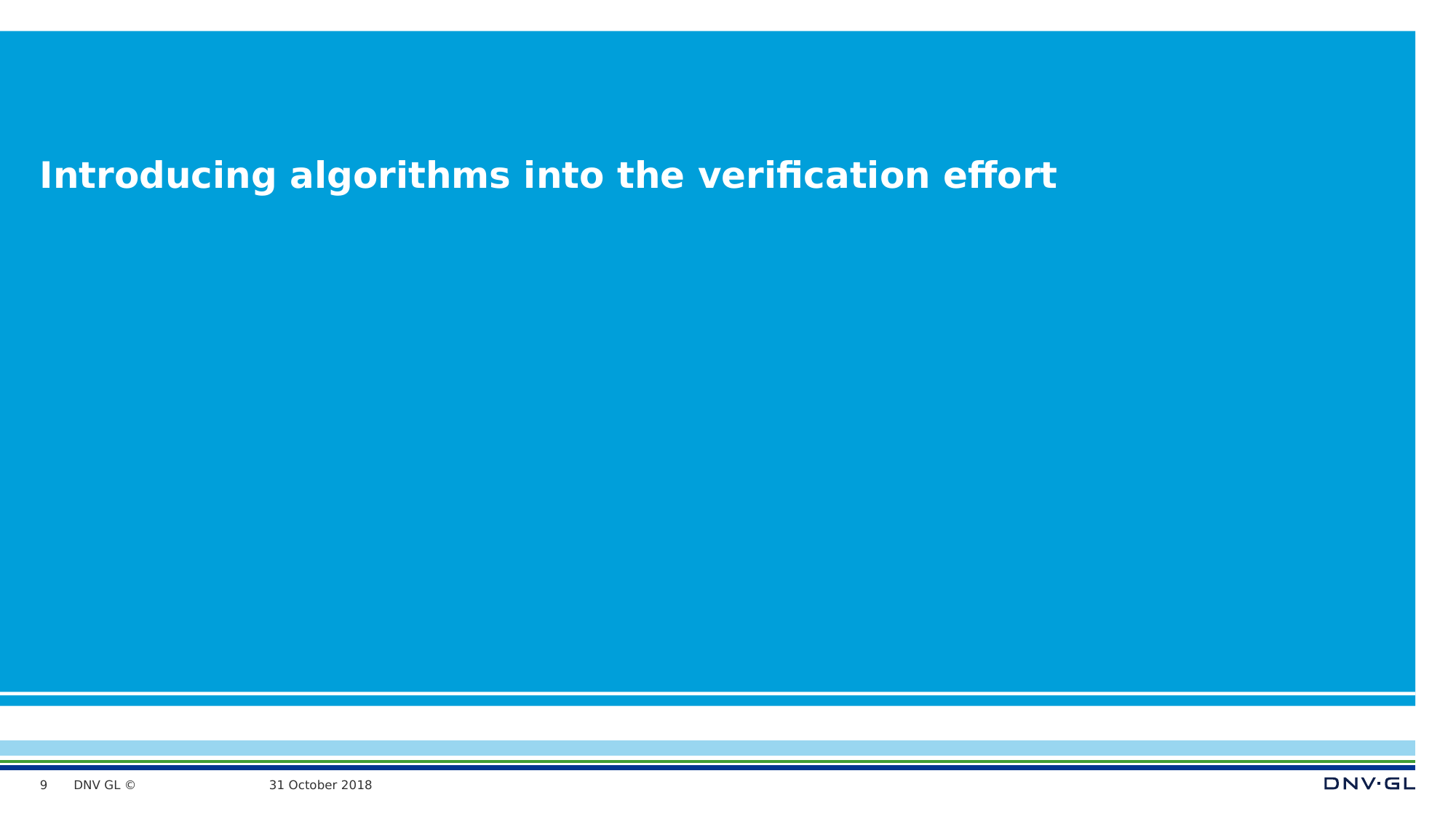

# Introducing algorithms into the verification effort
9